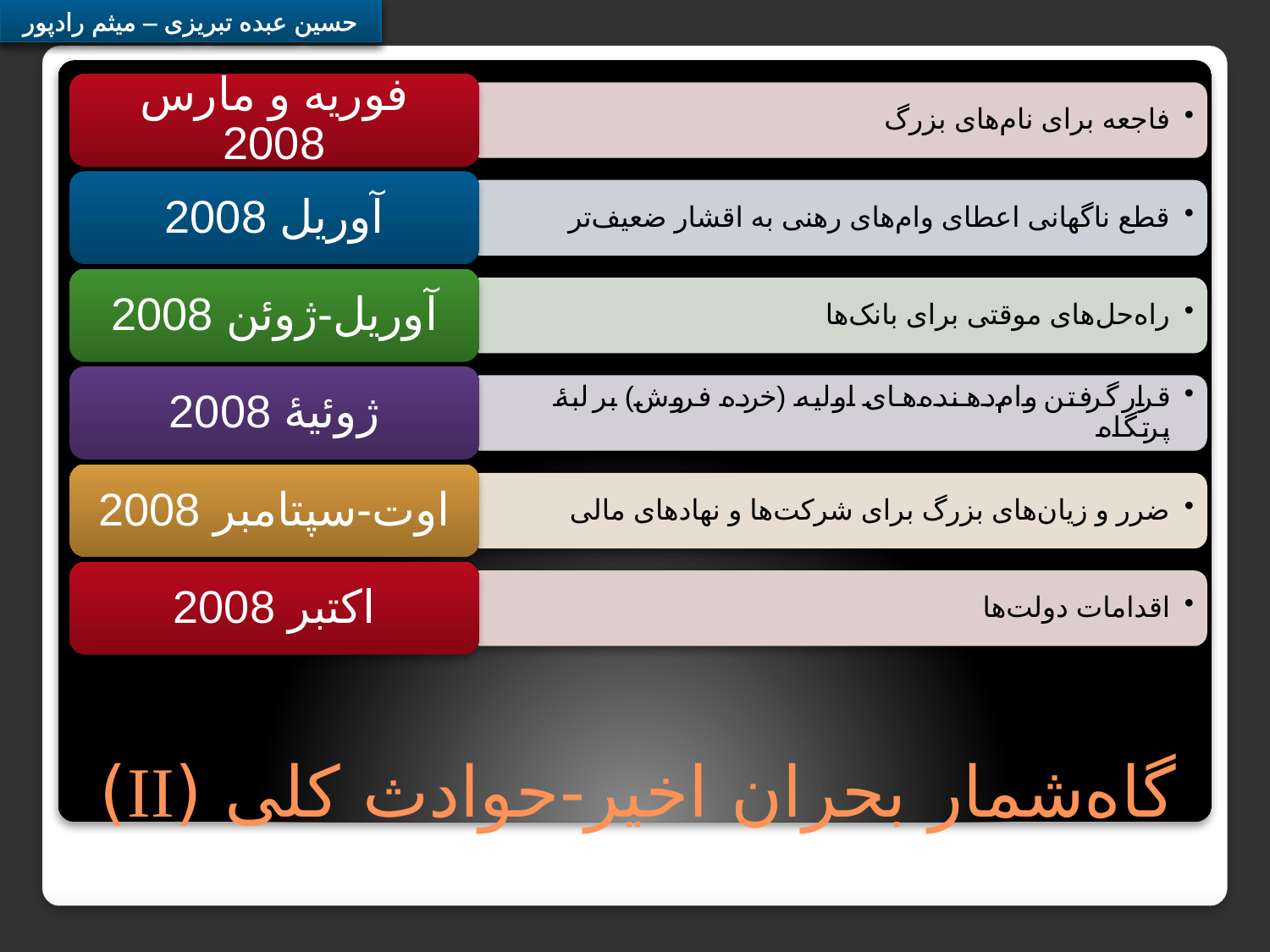

فوریه و مارس 2008
فاجعه برای نام‌‌های بزرگ
آوریل 2008
قطع ناگهانی اعطای وام‌های رهنی به اقشار ضعیف‌تر
آوریل-ژوئن 2008
راه‌حل‌های موقتی برای بانک‌ها
ژوئیۀ 2008
قرار گرفتن وام‌دهنده‌های اولیه (خرده فروش) بر لبۀ پرتگاه
اوت-سپتامبر 2008
ضرر و زیان‌های بزرگ برای شرکت‌ها و نهادهای مالی
اکتبر 2008
اقدامات دولت‌ها
# گاه‌شمار بحران اخیر-حوادث کلی (II)